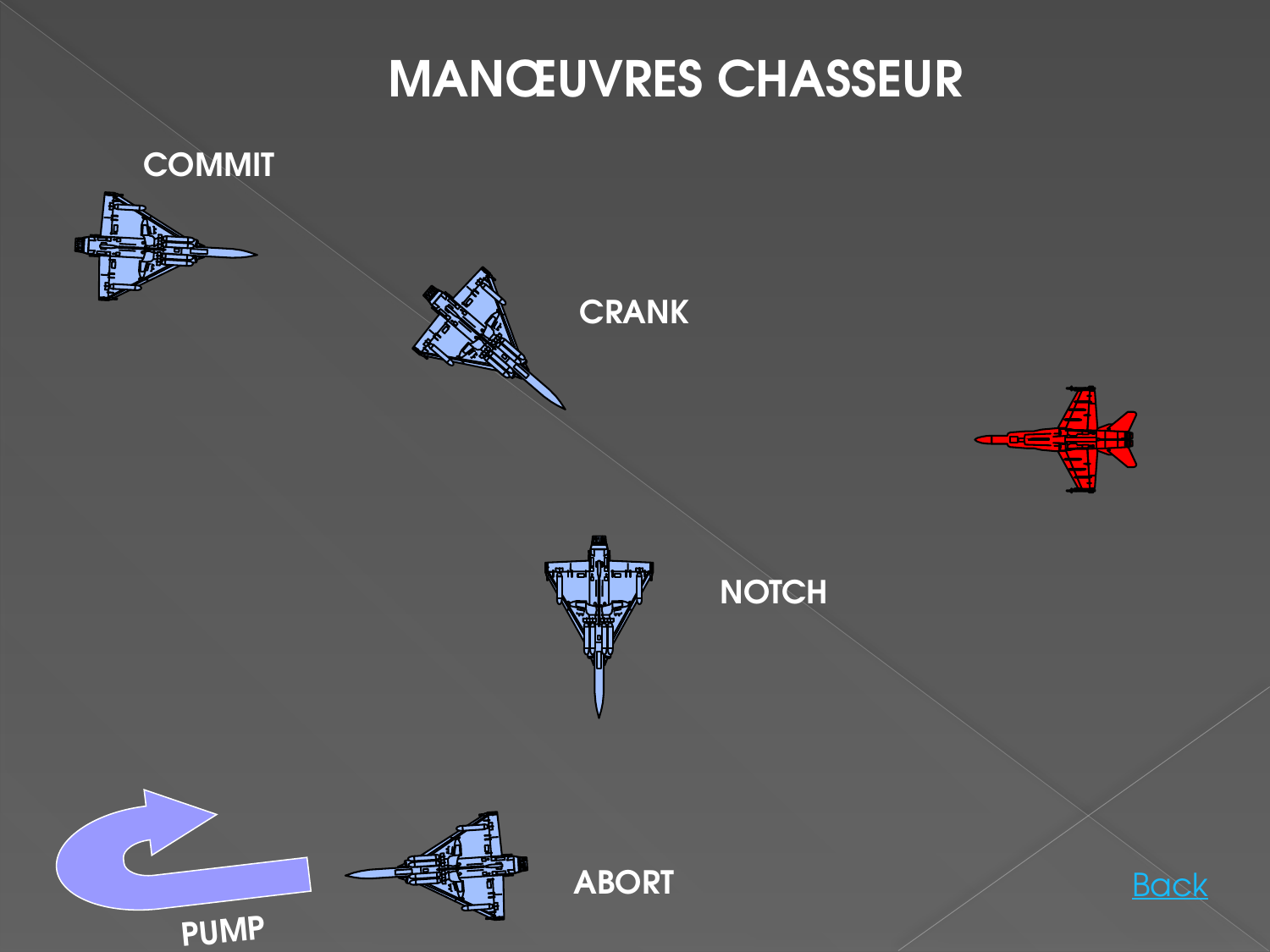

MANŒUVRES CHASSEUR
COMMIT

CRANK

NOTCH

ABORT
PUMP
Back